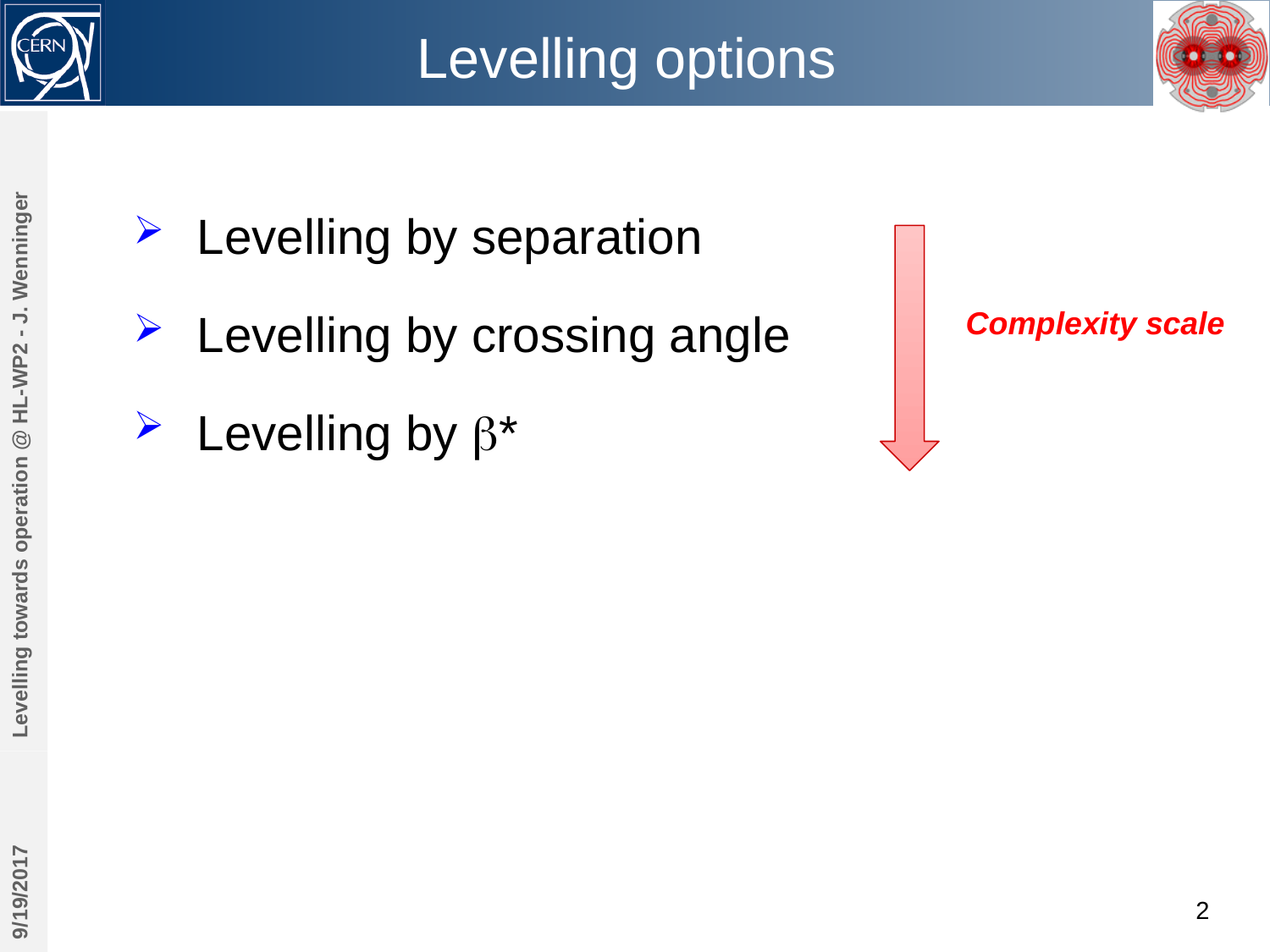

# Levelling options
Levelling by separation
Levelling by crossing angle
Levelling by β*

Complexity scale
Levelling towards operation @ HL-WP2 - J. Wenninger
9/19/2017
2